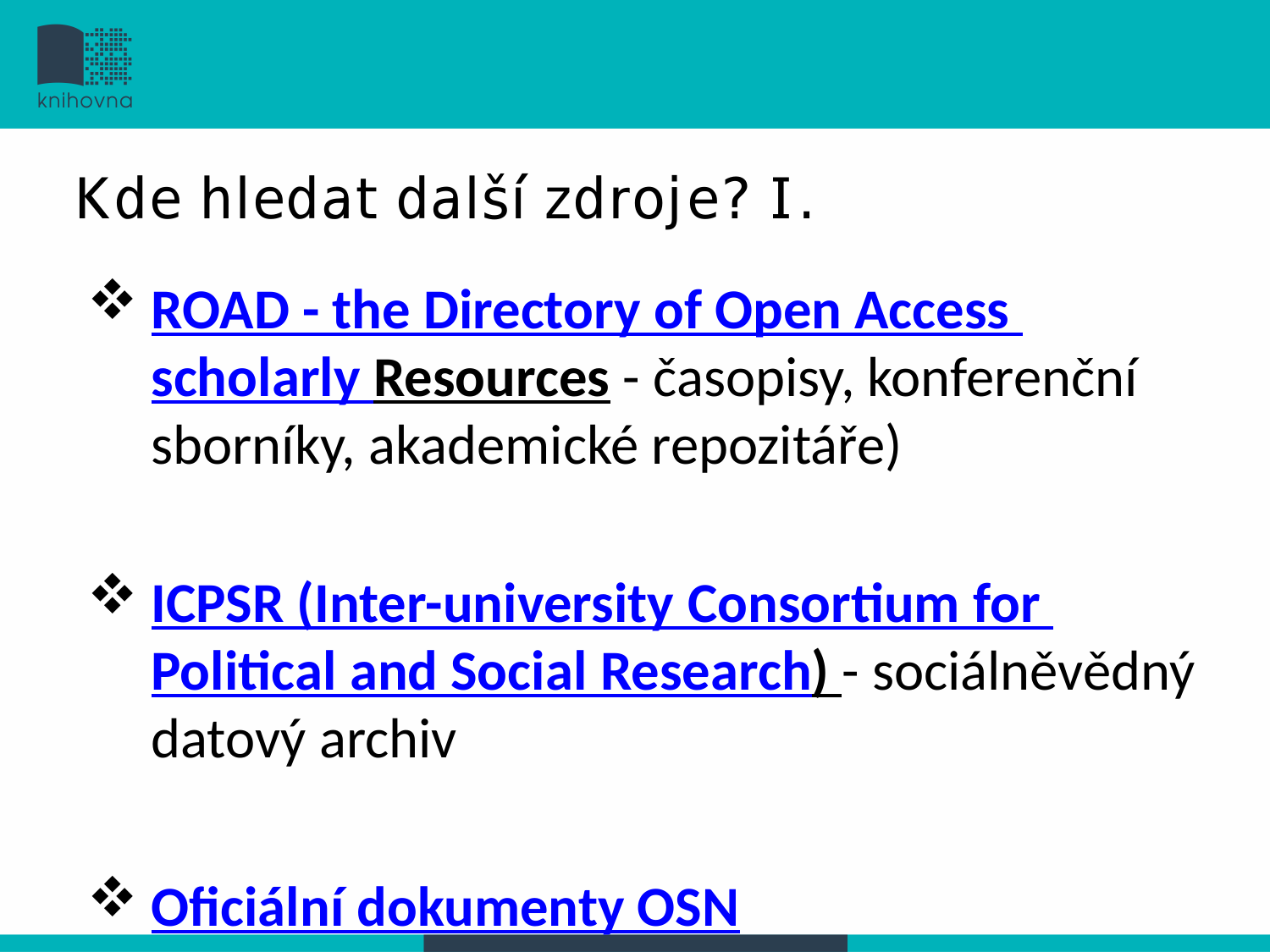

#
Kde hledat další zdroje? I.

ROAD - the Directory of Open Access scholarly Resources - časopisy, konferenční sborníky, akademické repozitáře)

ICPSR (Inter-university Consortium for Political and Social Research) - sociálněvědný datový archiv

Oficiální dokumenty OSN